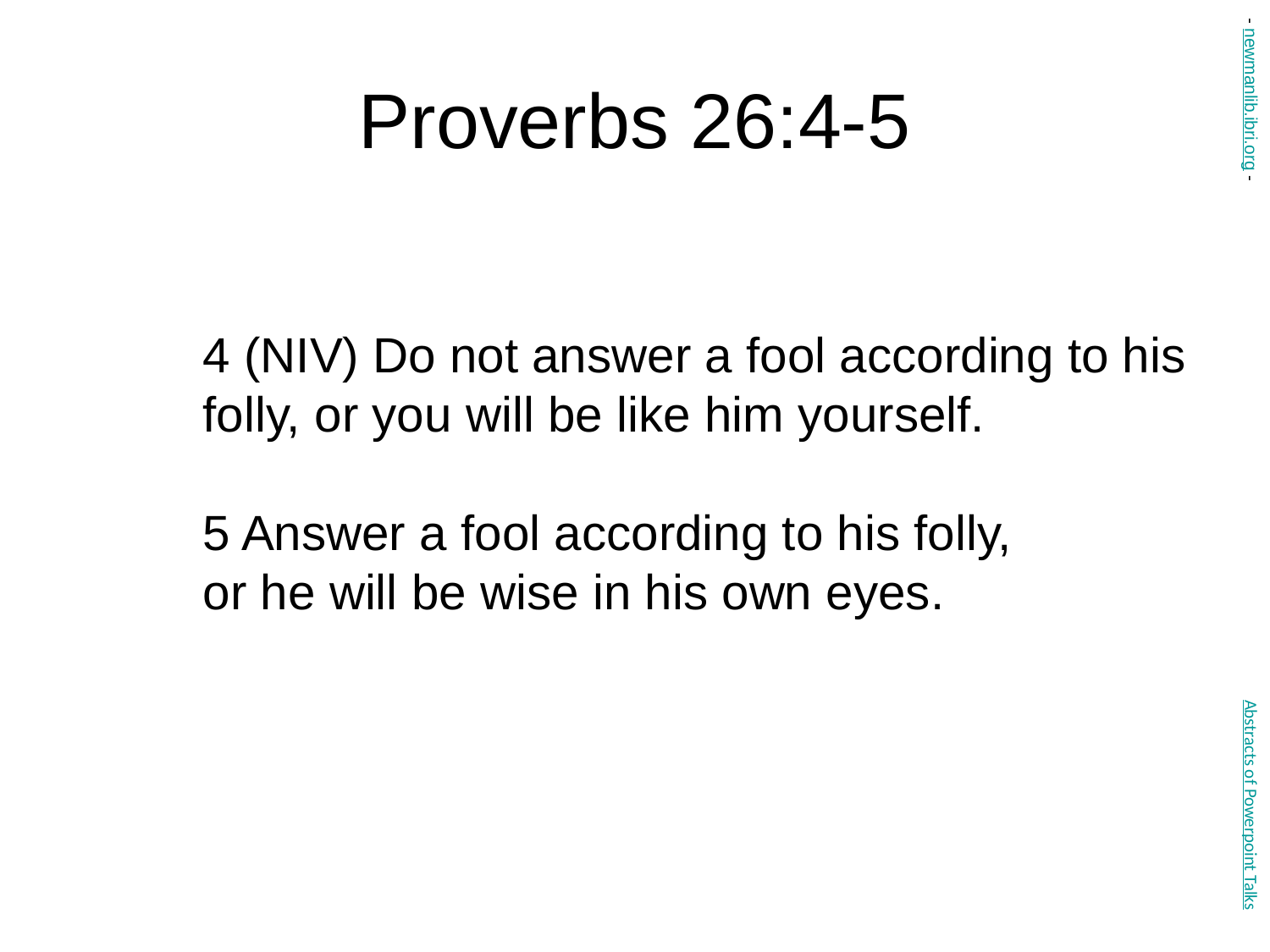

# Proverbs 26:4-5
- newmanlib.ibri.org -
4 (NIV) Do not answer a fool according to his folly, or you will be like him yourself.

5 Answer a fool according to his folly,
or he will be wise in his own eyes.
Abstracts of Powerpoint Talks